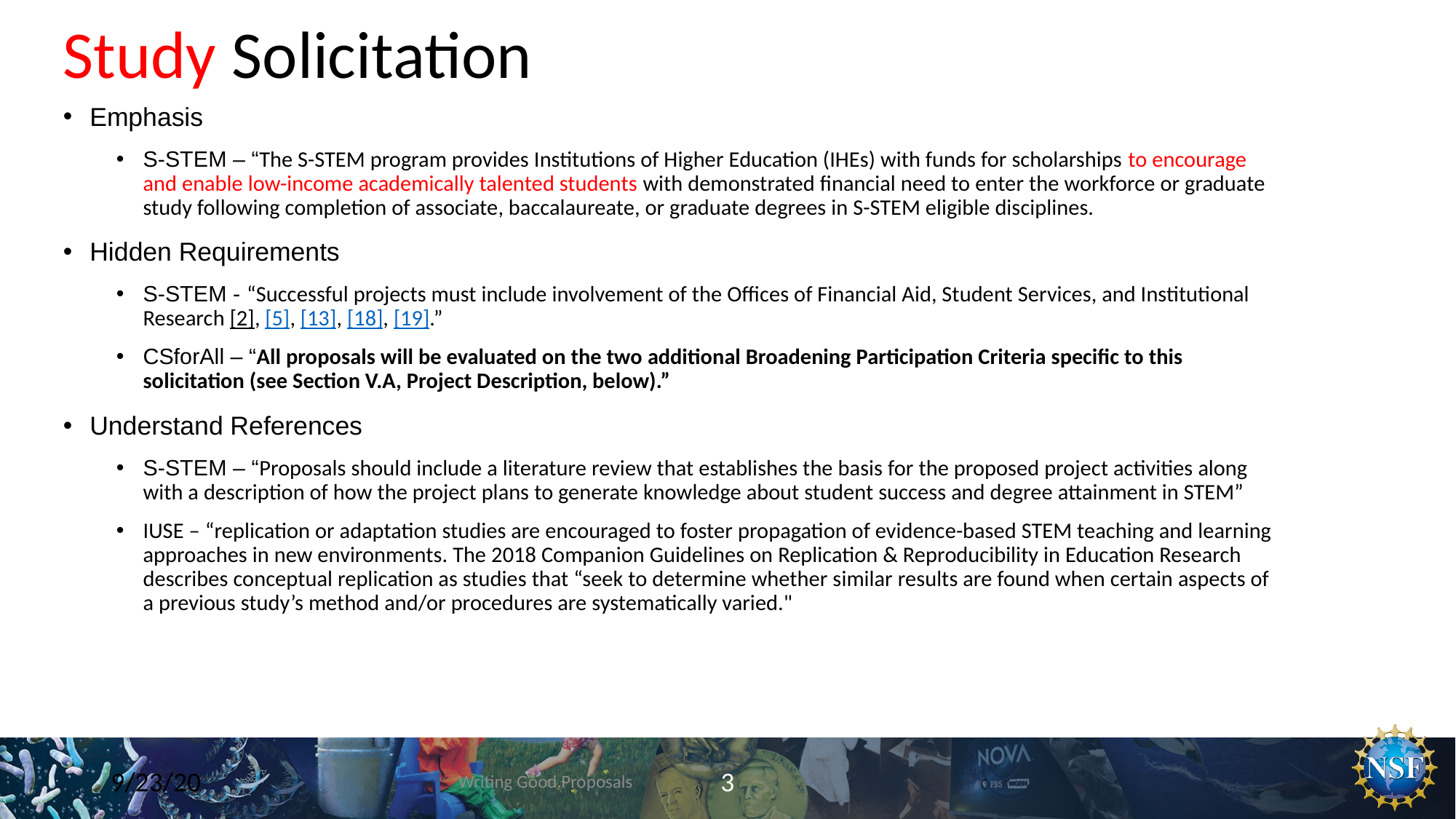

# Study Solicitation
Emphasis
S-STEM – “The S-STEM program provides Institutions of Higher Education (IHEs) with funds for scholarships to encourage and enable low-income academically talented students with demonstrated financial need to enter the workforce or graduate study following completion of associate, baccalaureate, or graduate degrees in S-STEM eligible disciplines.
Hidden Requirements
S-STEM - “Successful projects must include involvement of the Offices of Financial Aid, Student Services, and Institutional Research [2], [5], [13], [18], [19].”
CSforAll – “All proposals will be evaluated on the two additional Broadening Participation Criteria specific to this solicitation (see Section V.A, Project Description, below).”
Understand References
S-STEM – “Proposals should include a literature review that establishes the basis for the proposed project activities along with a description of how the project plans to generate knowledge about student success and degree attainment in STEM”
IUSE – “replication or adaptation studies are encouraged to foster propagation of evidence-based STEM teaching and learning approaches in new environments. The 2018 Companion Guidelines on Replication & Reproducibility in Education Research describes conceptual replication as studies that “seek to determine whether similar results are found when certain aspects of a previous study’s method and/or procedures are systematically varied."

9/23/20
Writing Good Proposals
3